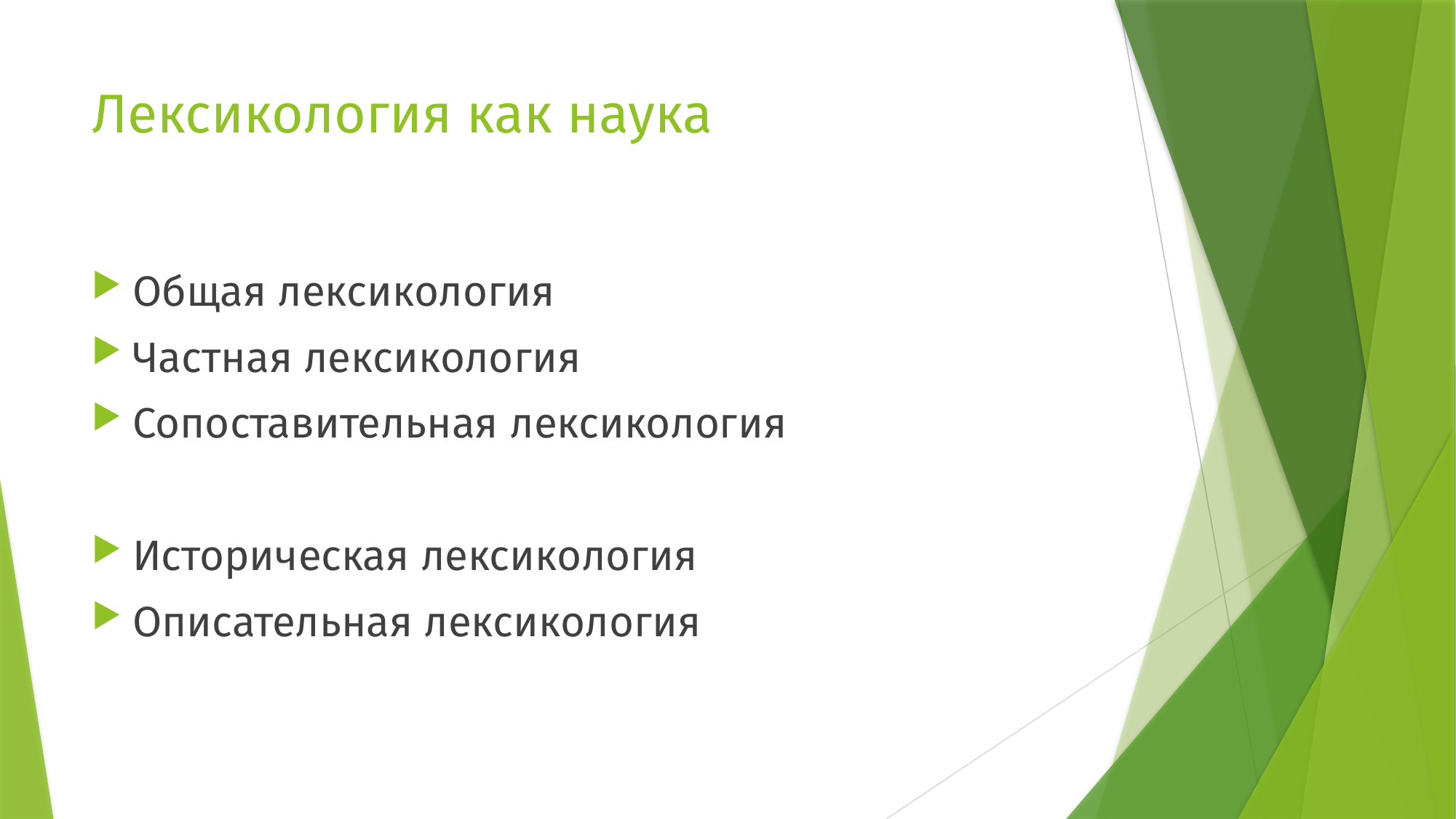

# Лексикология как наука
Общая лексикология
Частная лексикология
Сопоставительная лексикология

Историческая лексикология
Описательная лексикология